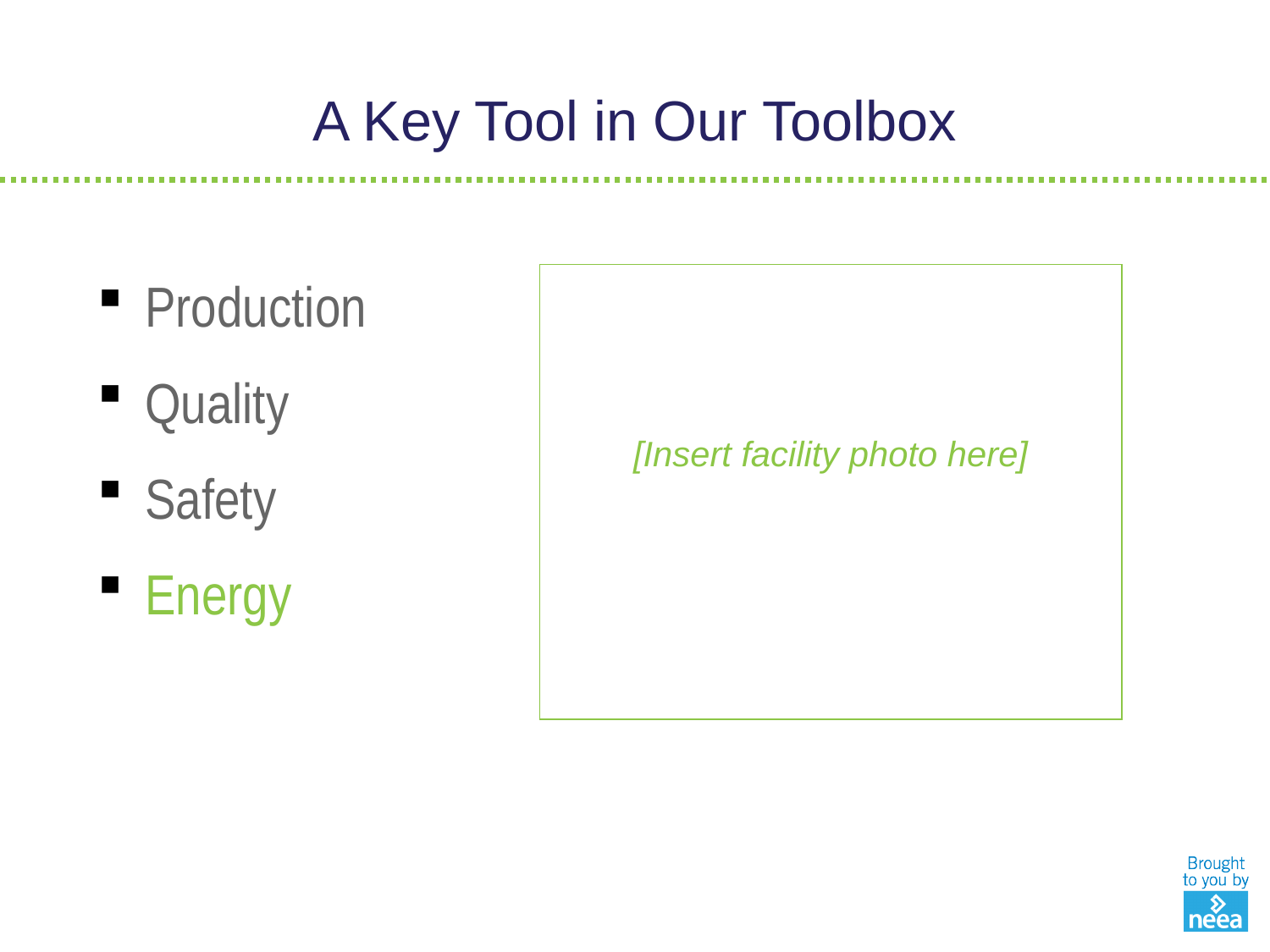

# A Key Tool in Our Toolbox
Production
Quality
Safety
Energy

[Insert facility photo here]